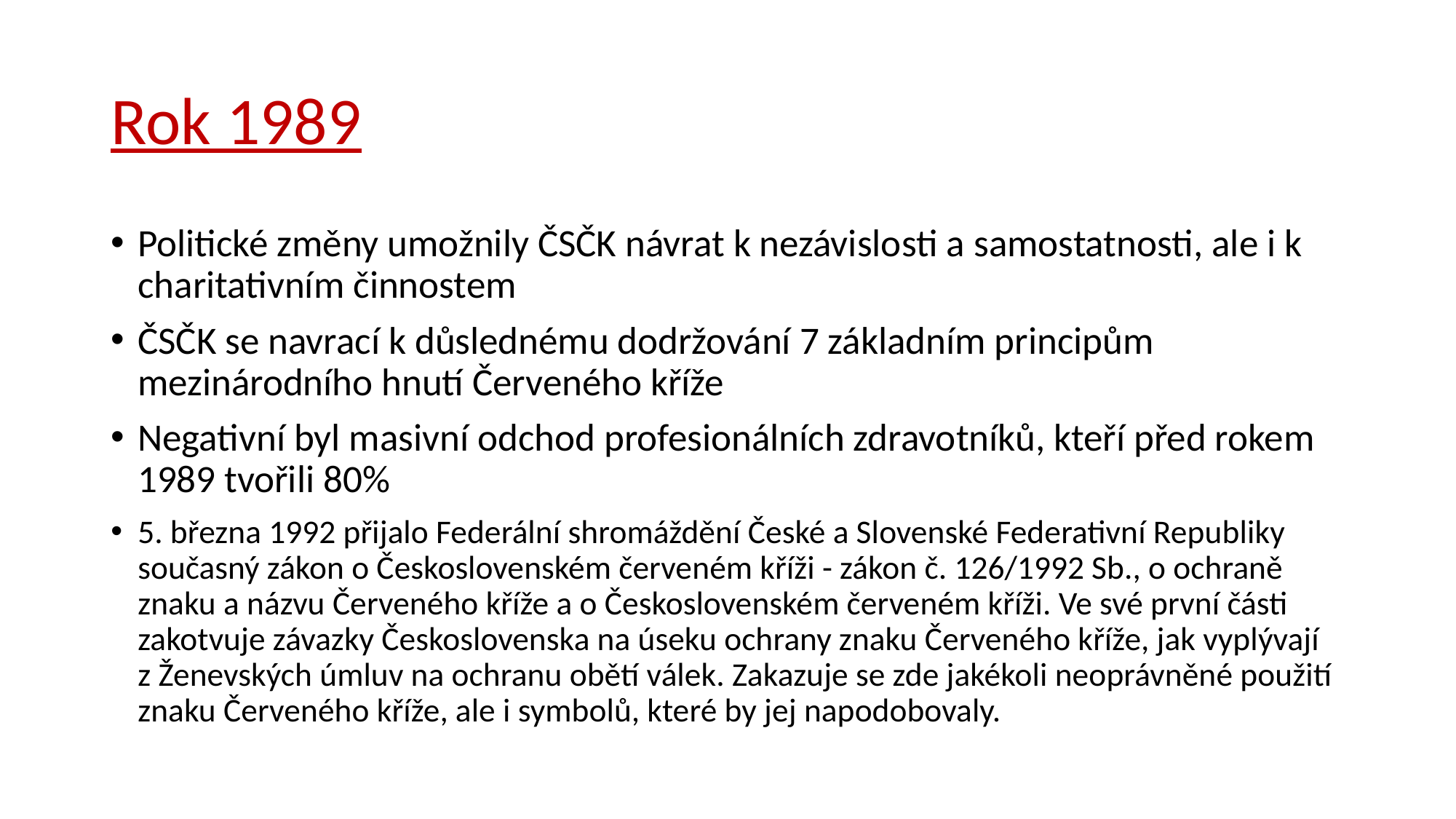

# Rok 1989
Politické změny umožnily ČSČK návrat k nezávislosti a samostatnosti, ale i k charitativním činnostem
ČSČK se navrací k důslednému dodržování 7 základním principům mezinárodního hnutí Červeného kříže
Negativní byl masivní odchod profesionálních zdravotníků, kteří před rokem 1989 tvořili 80%
5. března 1992 přijalo Federální shromáždění České a Slovenské Federativní Republiky současný zákon o Československém červeném kříži - zákon č. 126/1992 Sb., o ochraně znaku a názvu Červeného kříže a o Československém červeném kříži. Ve své první části zakotvuje závazky Československa na úseku ochrany znaku Červeného kříže, jak vyplývají z Ženevských úmluv na ochranu obětí válek. Zakazuje se zde jakékoli neoprávněné použití znaku Červeného kříže, ale i symbolů, které by jej napodobovaly.